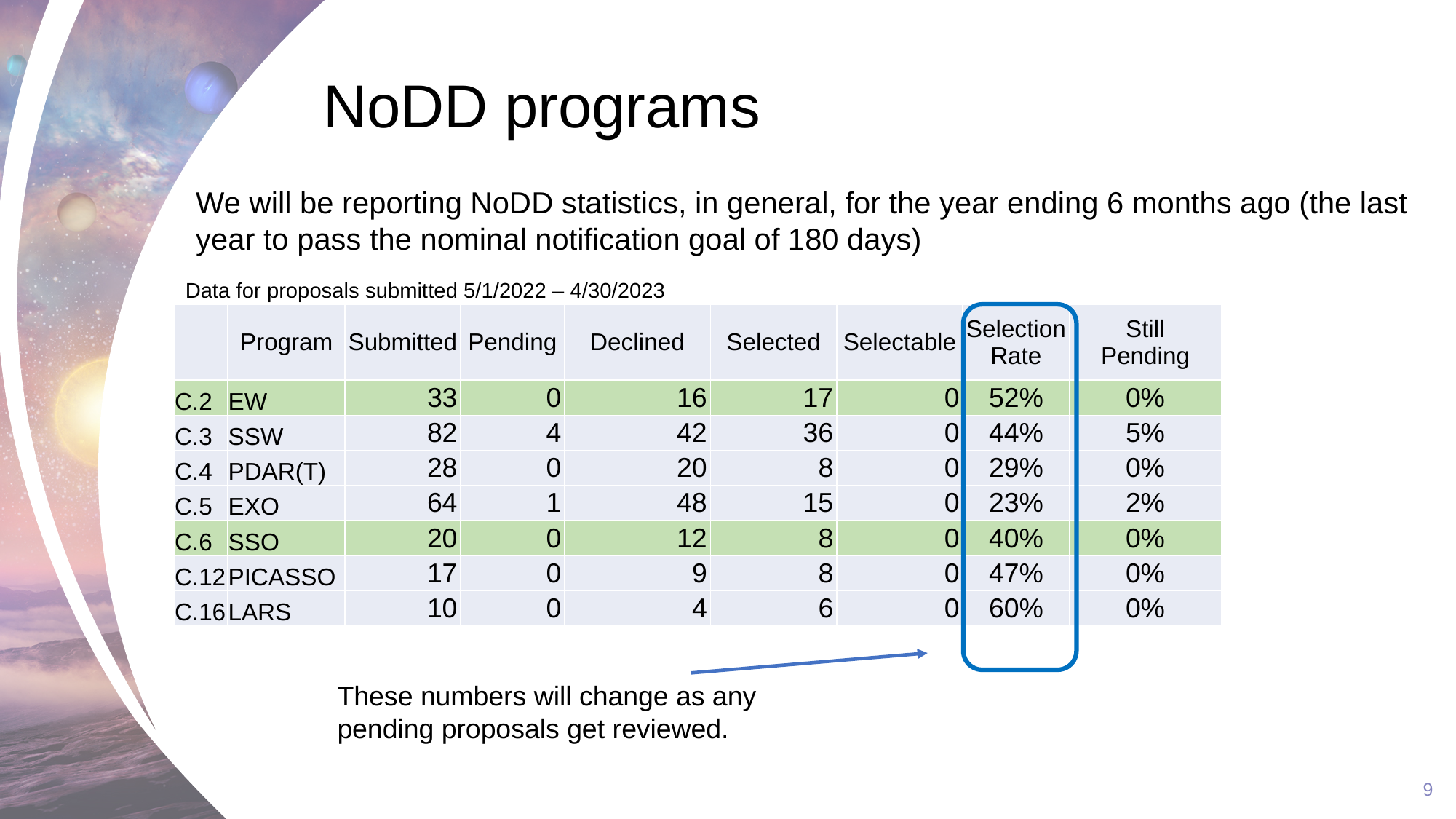

# NoDD programs
We will be reporting NoDD statistics, in general, for the year ending 6 months ago (the last year to pass the nominal notification goal of 180 days)
Data for proposals submitted 5/1/2022 – 4/30/2023
|  | Program | Submitted | Pending | Declined | Selected | Selectable | Selection Rate | Still  Pending |
| --- | --- | --- | --- | --- | --- | --- | --- | --- |
| C.2 | EW | 33 | 0 | 16 | 17 | 0 | 52% | 0% |
| C.3 | SSW | 82 | 4 | 42 | 36 | 0 | 44% | 5% |
| C.4 | PDAR(T) | 28 | 0 | 20 | 8 | 0 | 29% | 0% |
| C.5 | EXO | 64 | 1 | 48 | 15 | 0 | 23% | 2% |
| C.6 | SSO | 20 | 0 | 12 | 8 | 0 | 40% | 0% |
| C.12 | PICASSO | 17 | 0 | 9 | 8 | 0 | 47% | 0% |
| C.16 | LARS | 10 | 0 | 4 | 6 | 0 | 60% | 0% |

These numbers will change as any pending proposals get reviewed.
9